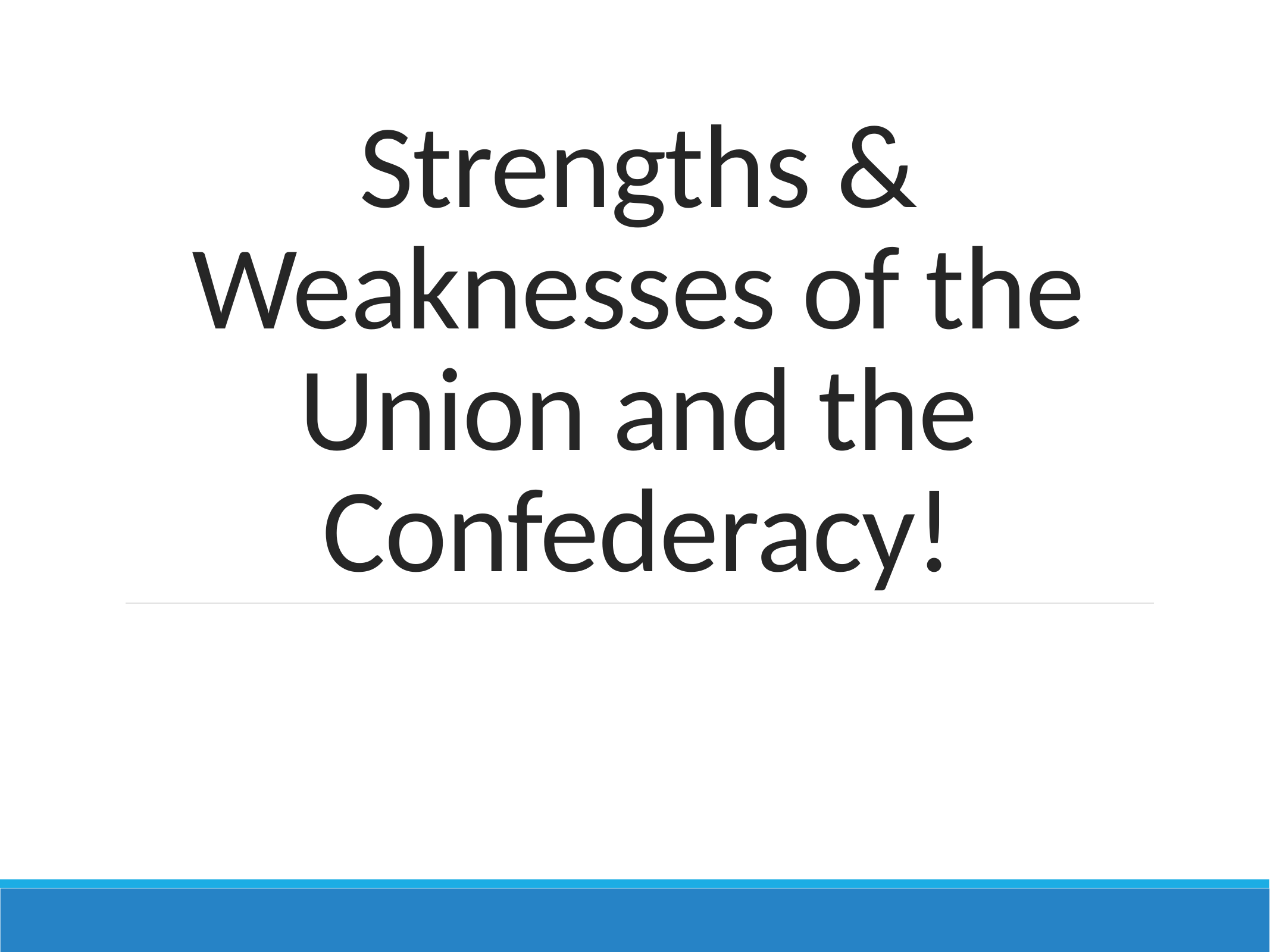

# Strengths & Weaknesses of the Union and the Confederacy!